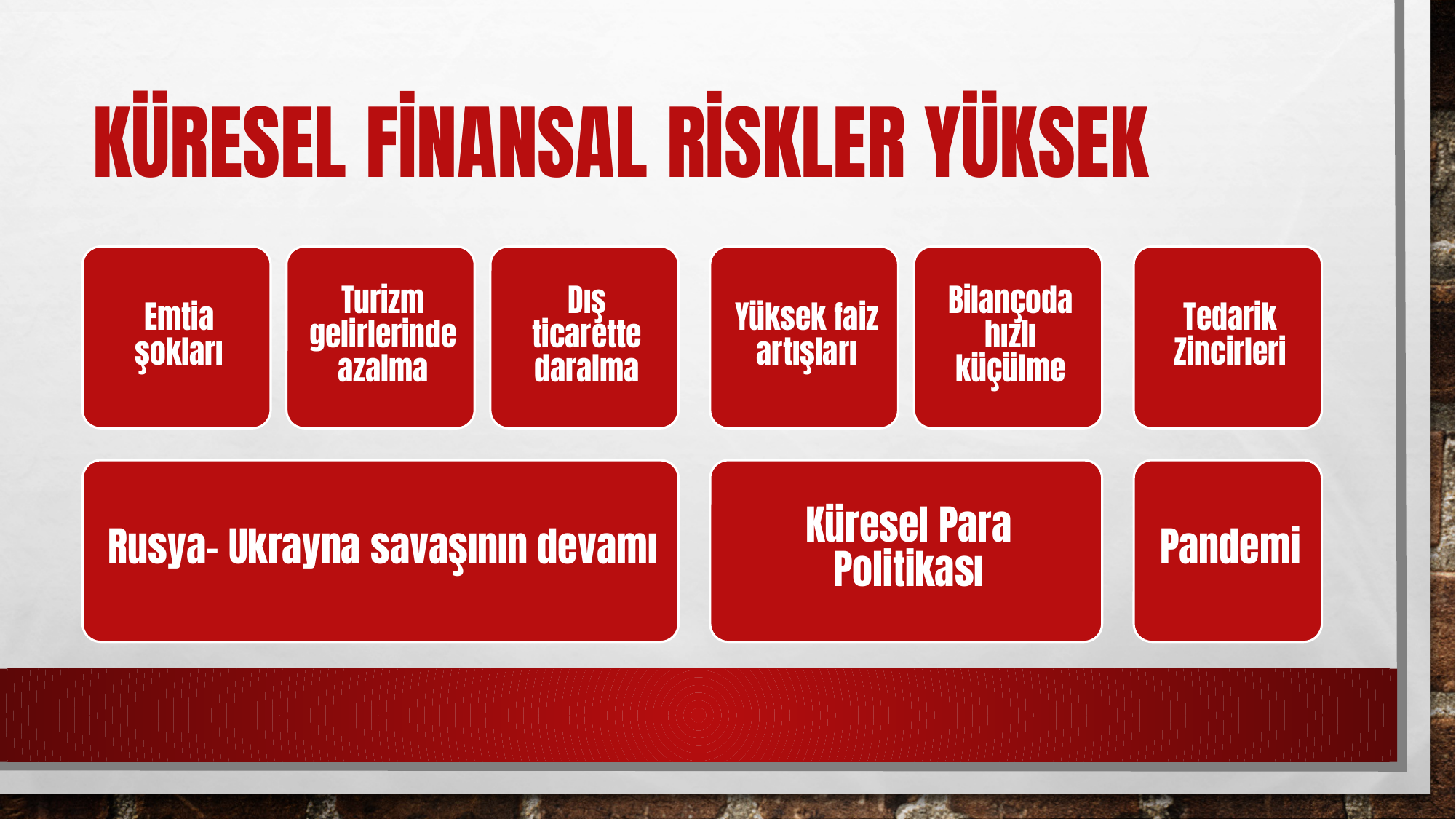

# Küresel finansal riskler yüksek
Rusya- Ukrayna savaşının devamı
Emtia şokları
Turizm gelirlerinde azalma
Dış ticarette daralma
Küresel Para Politikası
Yüksek faiz artışları
Bilançoda hızlı küçülme
Pandemi
Tedarik Zincirleri